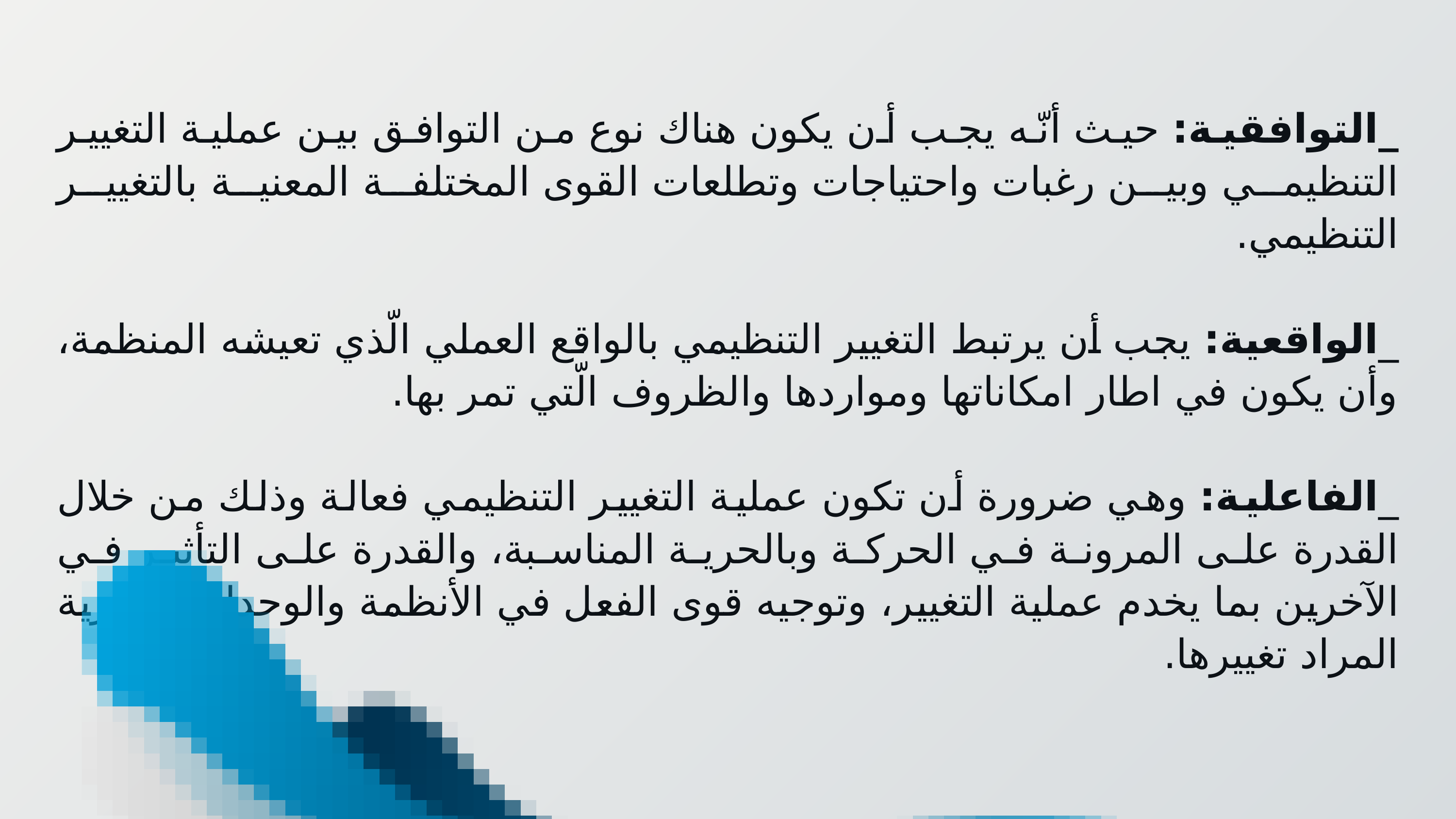

_التوافقية: حيث أنّه يجب أن يكون هناك نوع من التوافق بين عملية التغيير التنظيمي وبين رغبات واحتياجات وتطلعات القوى المختلفة المعنية بالتغيير التنظيمي.

_الواقعية: يجب أن يرتبط التغيير التنظيمي بالواقع العملي الّذي تعيشه المنظمة، وأن يكون في اطار امكاناتها ومواردها والظروف الّتي تمر بها.

_الفاعلية: وهي ضرورة أن تكون عملية التغيير التنظيمي فعالة وذلك من خلال القدرة على المرونة في الحركة وبالحرية المناسبة، والقدرة على التأثير في الآخرين بما يخدم عملية التغيير، وتوجيه قوى الفعل في الأنظمة والوحدات الادارية المراد تغييرها.